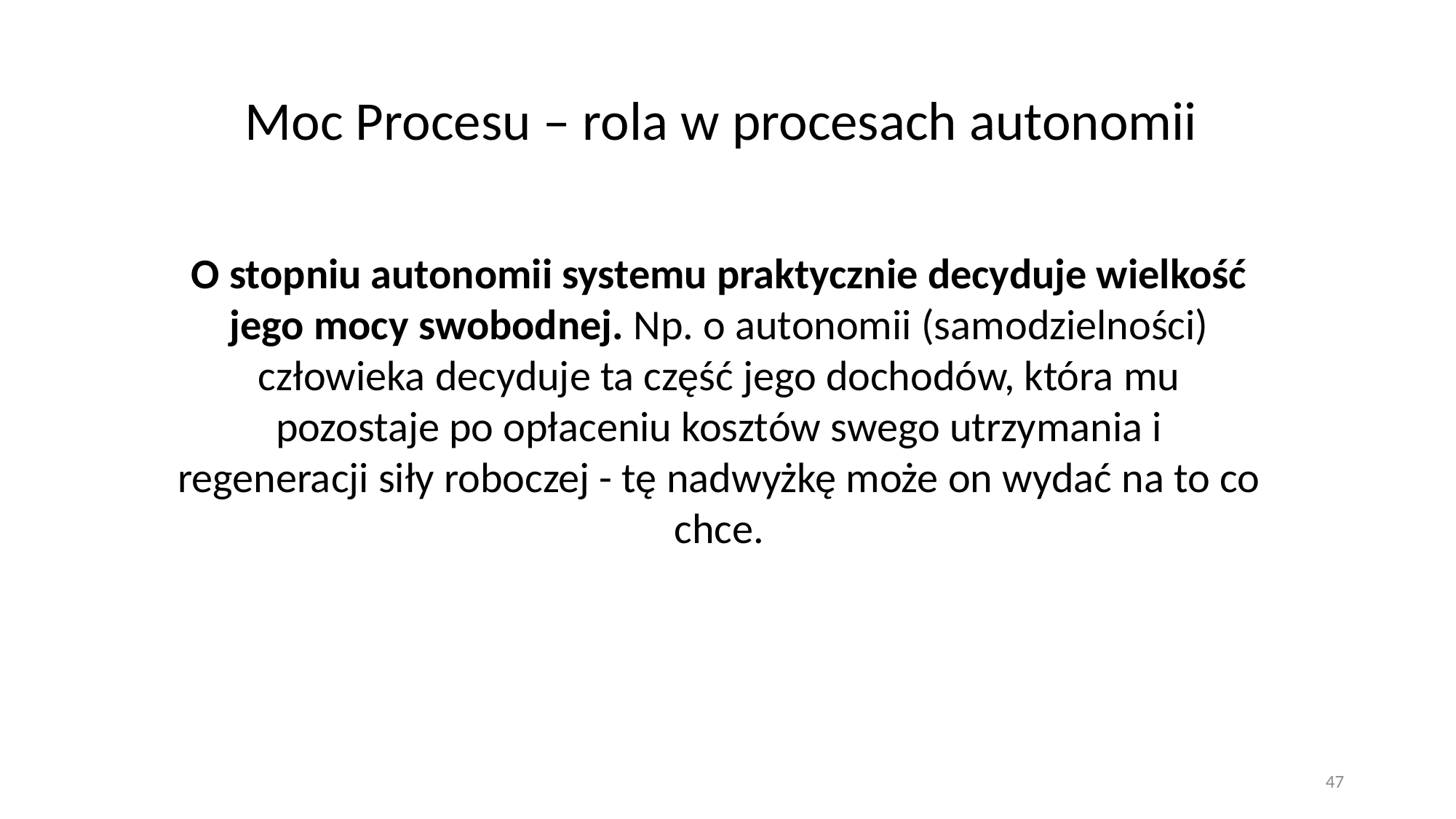

# Moc Procesu – rola w procesach autonomii
O stopniu autonomii systemu praktycznie decyduje wielkość jego mocy swobodnej. Np. o autonomii (samodzielności) człowieka decyduje ta część jego dochodów, która mu pozostaje po opłaceniu kosztów swego utrzymania i regeneracji siły roboczej - tę nadwyżkę może on wydać na to co chce.
47